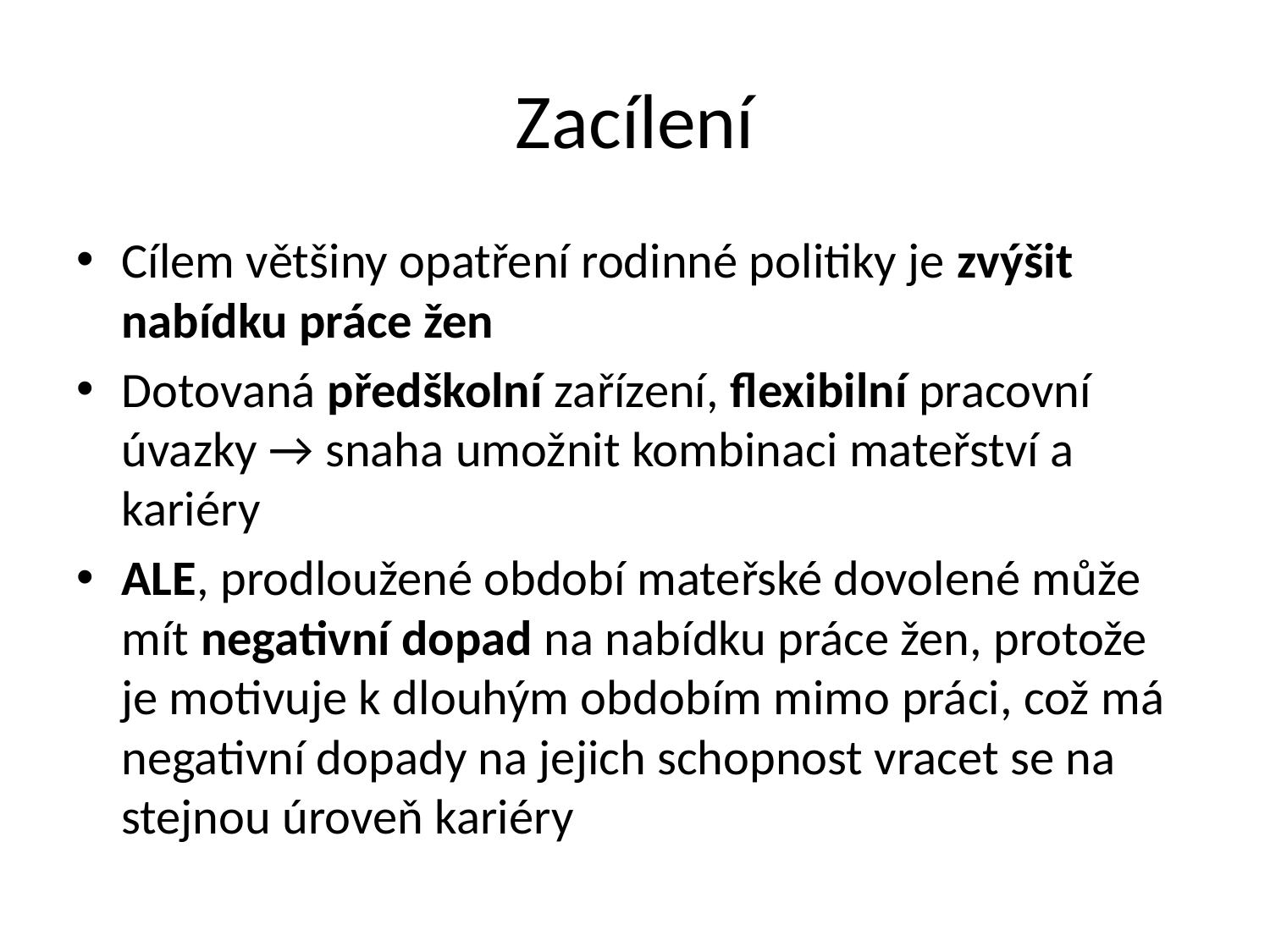

# Zacílení
Cílem většiny opatření rodinné politiky je zvýšit nabídku práce žen
Dotovaná předškolní zařízení, flexibilní pracovní úvazky → snaha umožnit kombinaci mateřství a kariéry
ALE, prodloužené období mateřské dovolené může mít negativní dopad na nabídku práce žen, protože je motivuje k dlouhým obdobím mimo práci, což má negativní dopady na jejich schopnost vracet se na stejnou úroveň kariéry